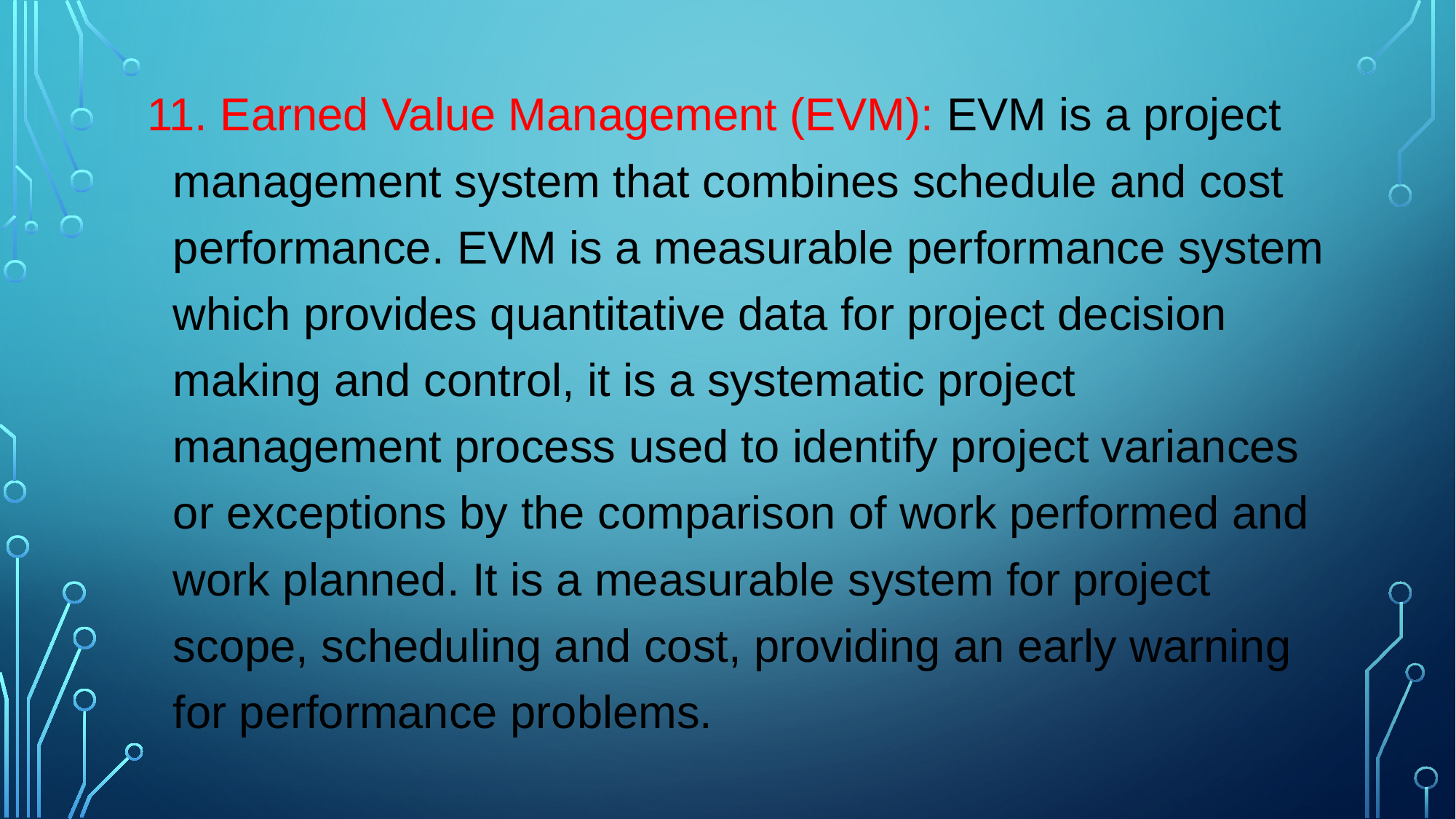

11. Earned Value Management (EVM): EVM is a project management system that combines schedule and cost performance. EVM is a measurable performance system which provides quantitative data for project decision making and control, it is a systematic project management process used to identify project variances or exceptions by the comparison of work performed and work planned. It is a measurable system for project scope, scheduling and cost, providing an early warning for performance problems.